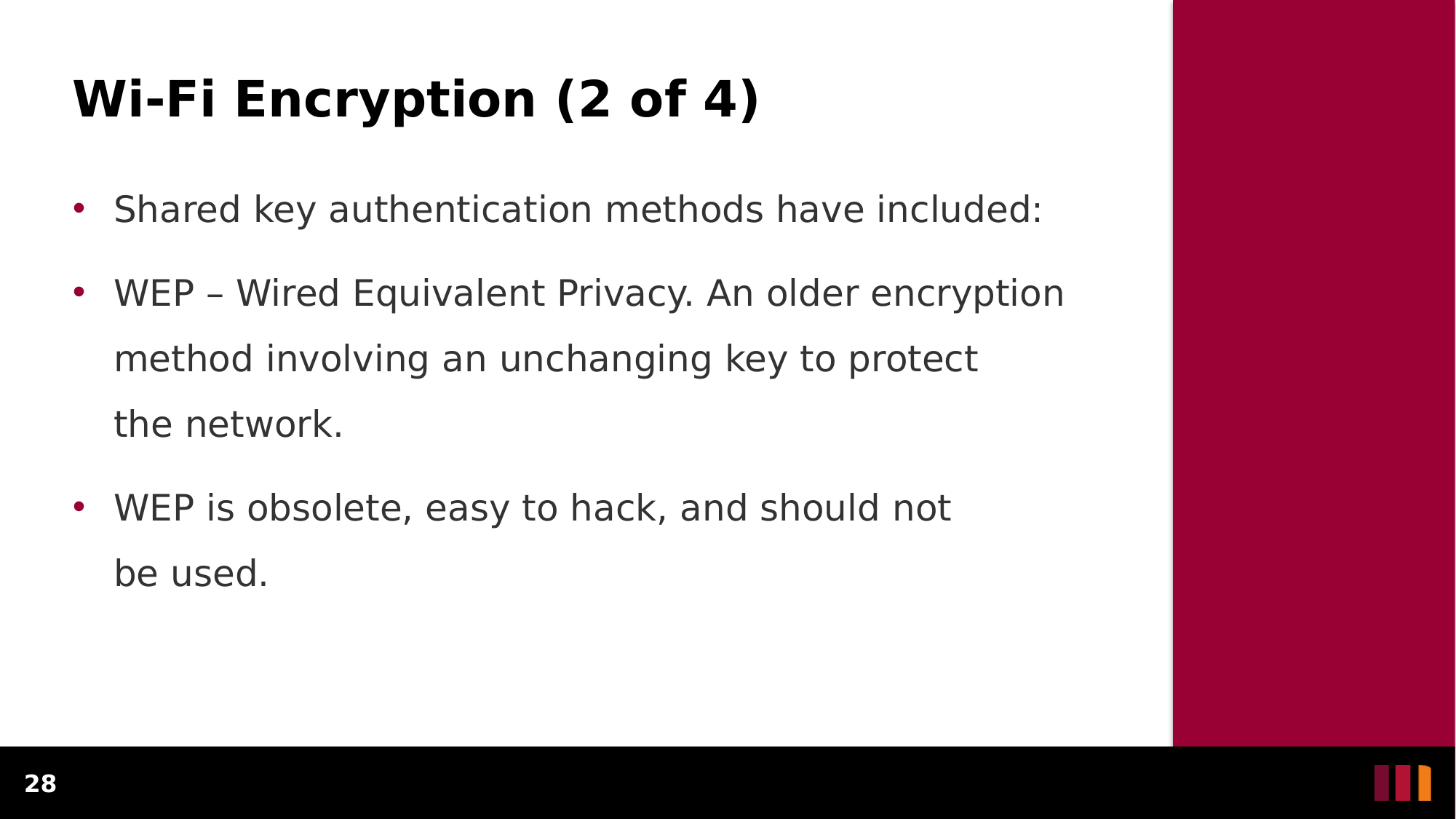

Wi-Fi Encryption (2 of 4)
Shared key authentication methods have included:
WEP – Wired Equivalent Privacy. An older encryption method involving an unchanging key to protect
the network.
WEP is obsolete, easy to hack, and should not
be used.
28